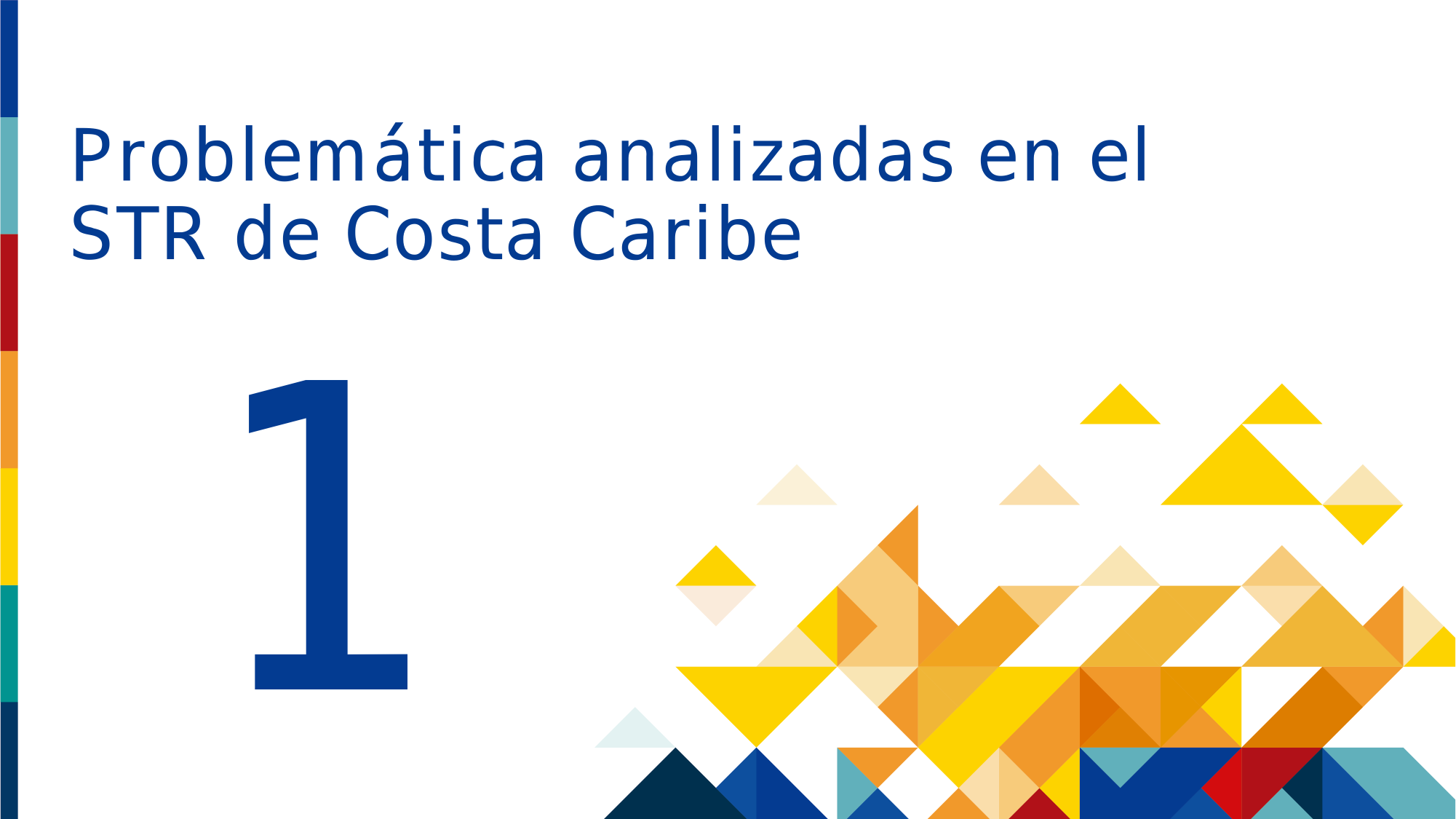

# Problemática analizadas en el STR de Costa Caribe